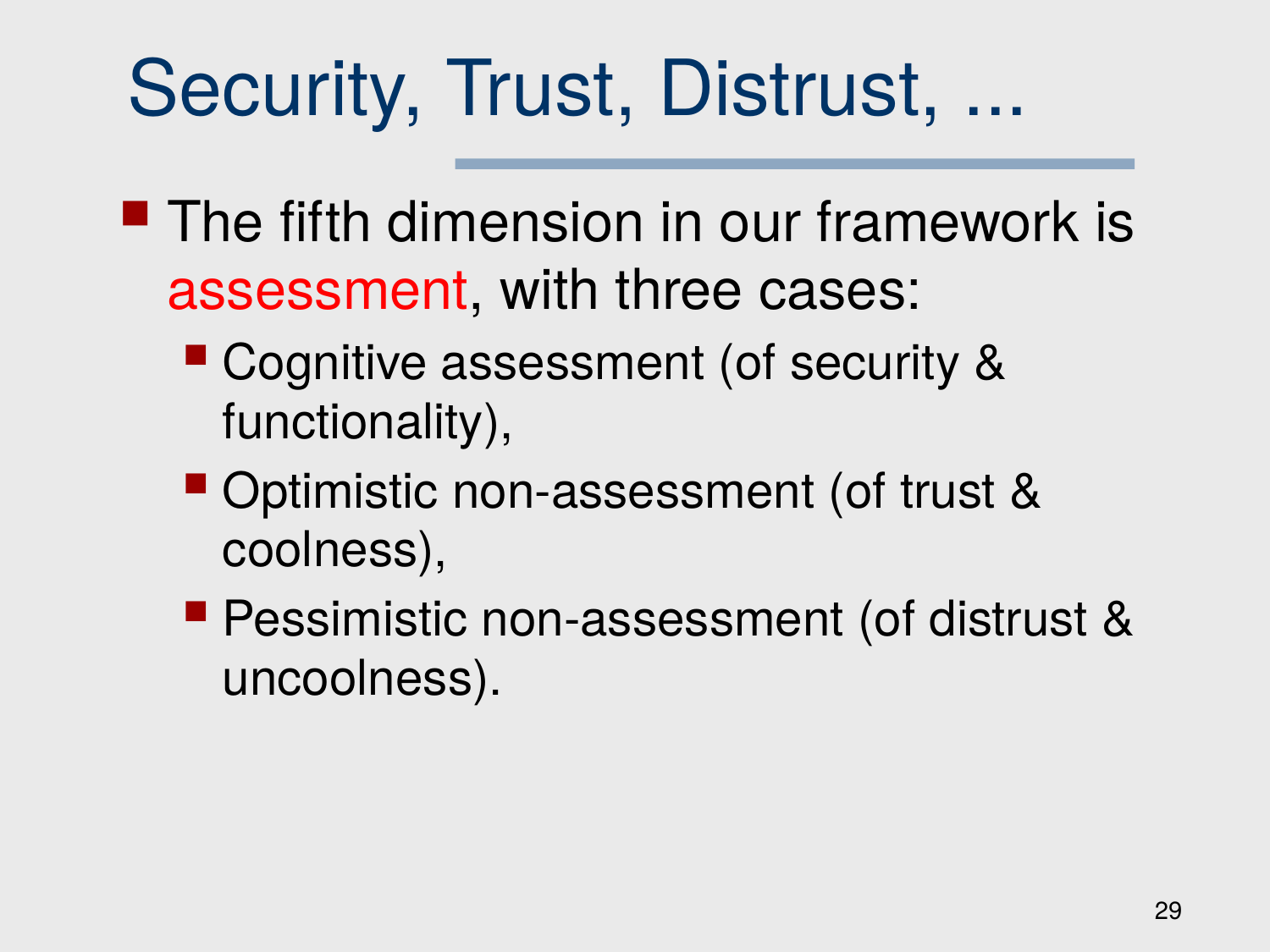

# Security, Trust, Distrust, ...
The fifth dimension in our framework is assessment, with three cases:
Cognitive assessment (of security & functionality),
Optimistic non-assessment (of trust & coolness),
Pessimistic non-assessment (of distrust & uncoolness).
29